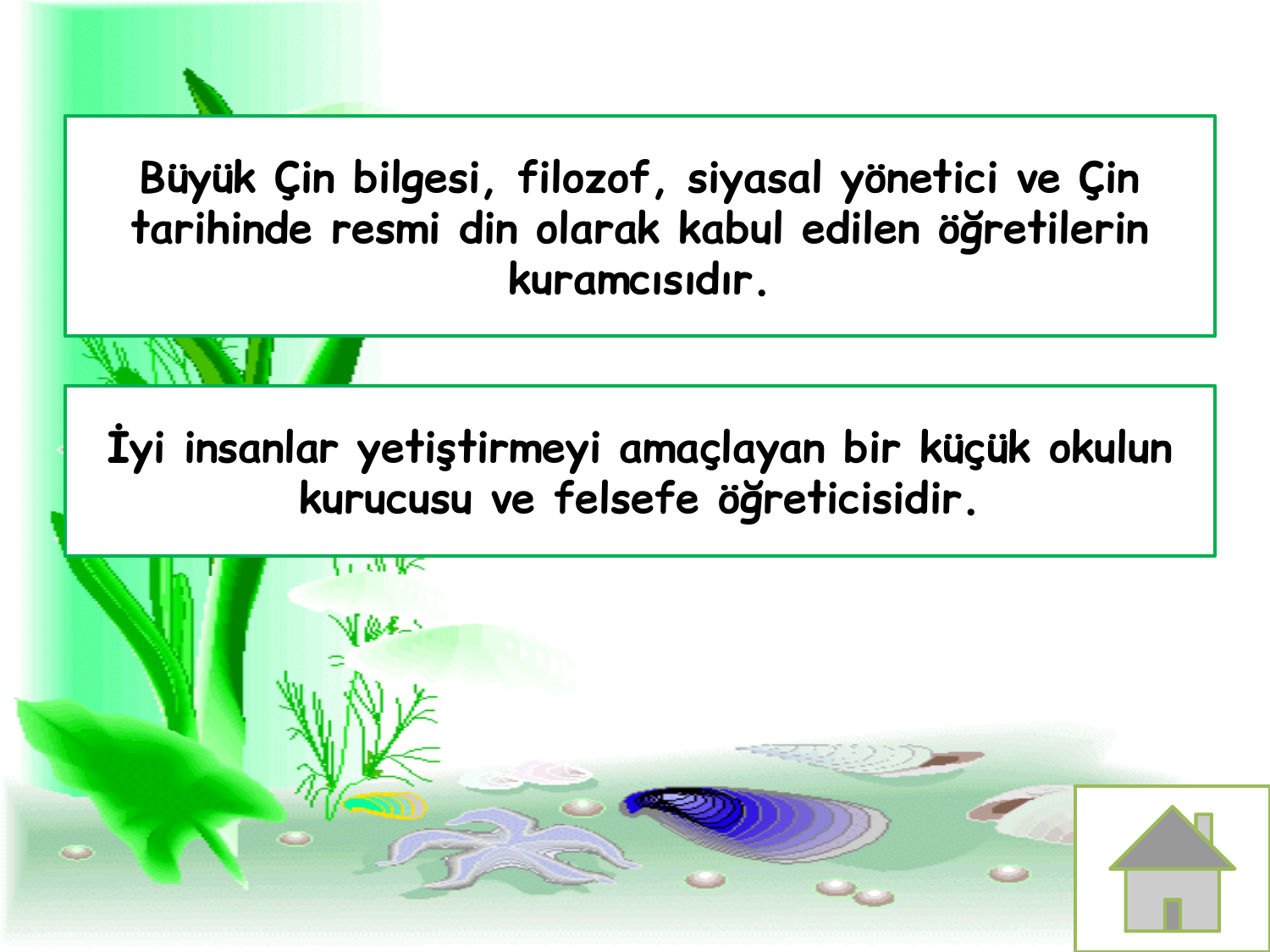

Büyük Çin bilgesi, filozof, siyasal yönetici ve Çin tarihinde resmi din olarak kabul edilen öğretilerin kuramcısıdır.

İyi insanlar yetiştirmeyi amaçlayan bir küçük okulun kurucusu ve felsefe öğreticisidir.